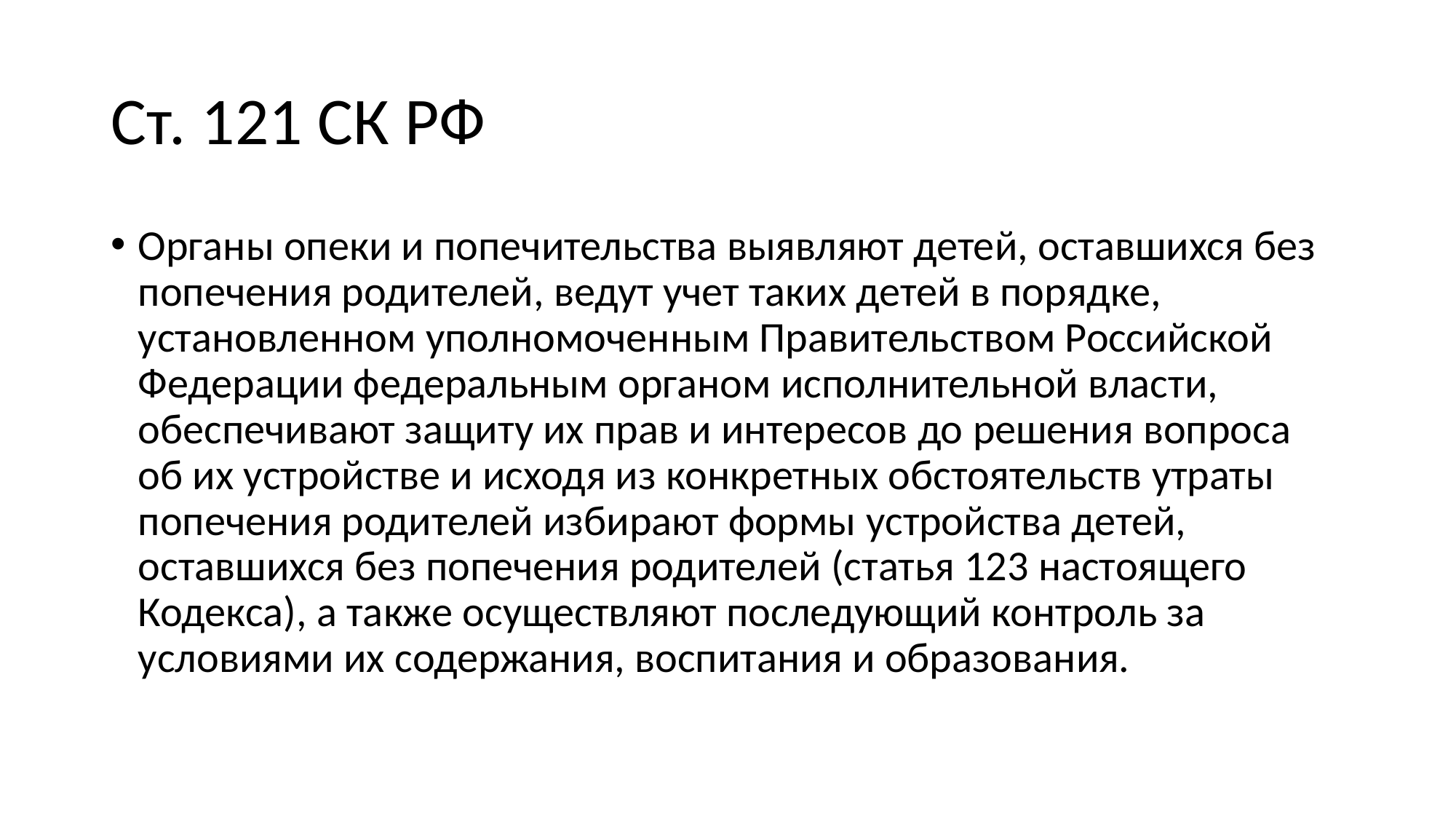

# Ст. 121 СК РФ
Органы опеки и попечительства выявляют детей, оставшихся без попечения родителей, ведут учет таких детей в порядке, установленном уполномоченным Правительством Российской Федерации федеральным органом исполнительной власти, обеспечивают защиту их прав и интересов до решения вопроса об их устройстве и исходя из конкретных обстоятельств утраты попечения родителей избирают формы устройства детей, оставшихся без попечения родителей (статья 123 настоящего Кодекса), а также осуществляют последующий контроль за условиями их содержания, воспитания и образования.